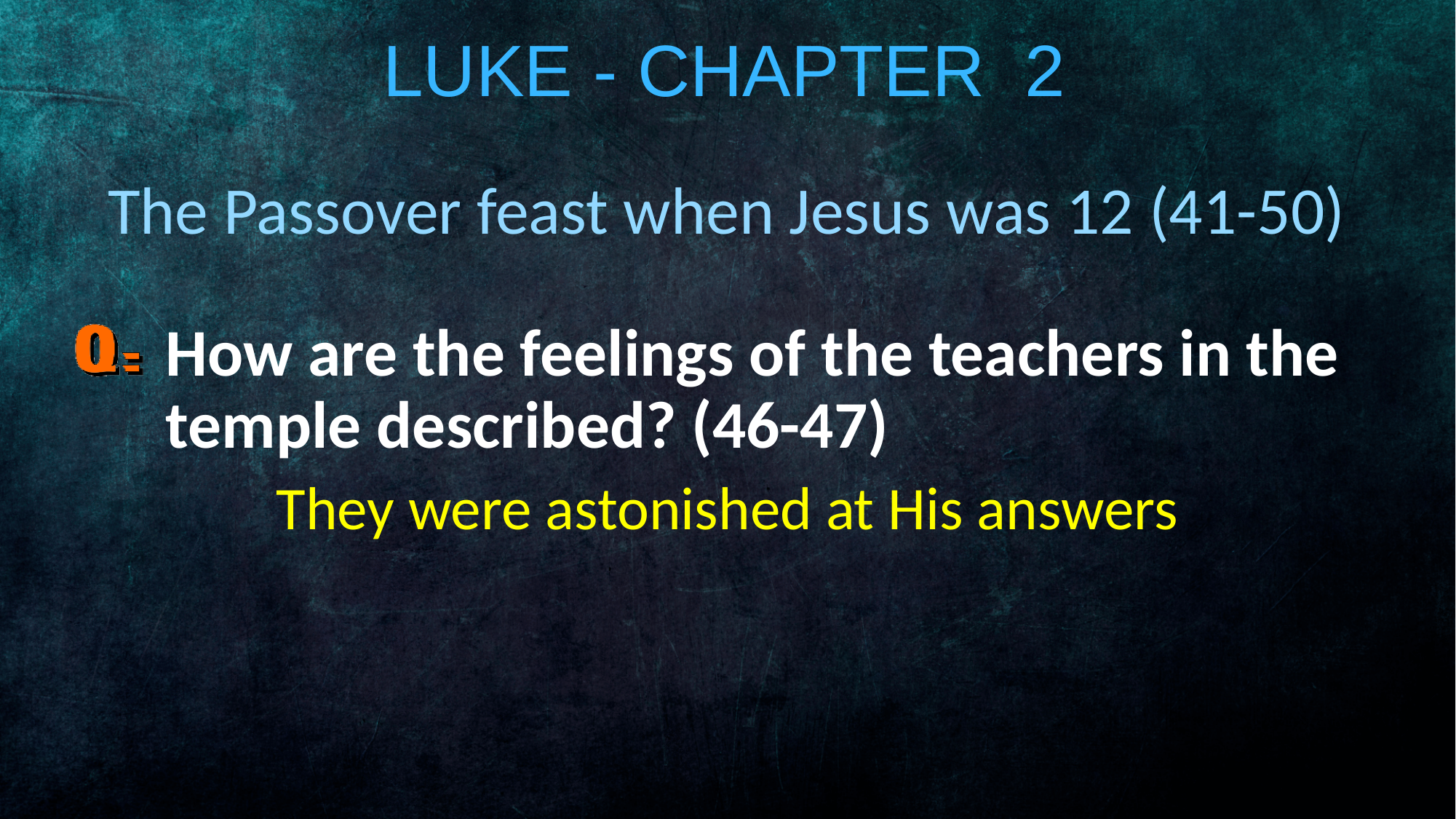

# Luke - Chapter  2
The Passover feast when Jesus was 12 (41-50)

How are the feelings of the teachers in the temple described? (46-47)
They were astonished at His answers